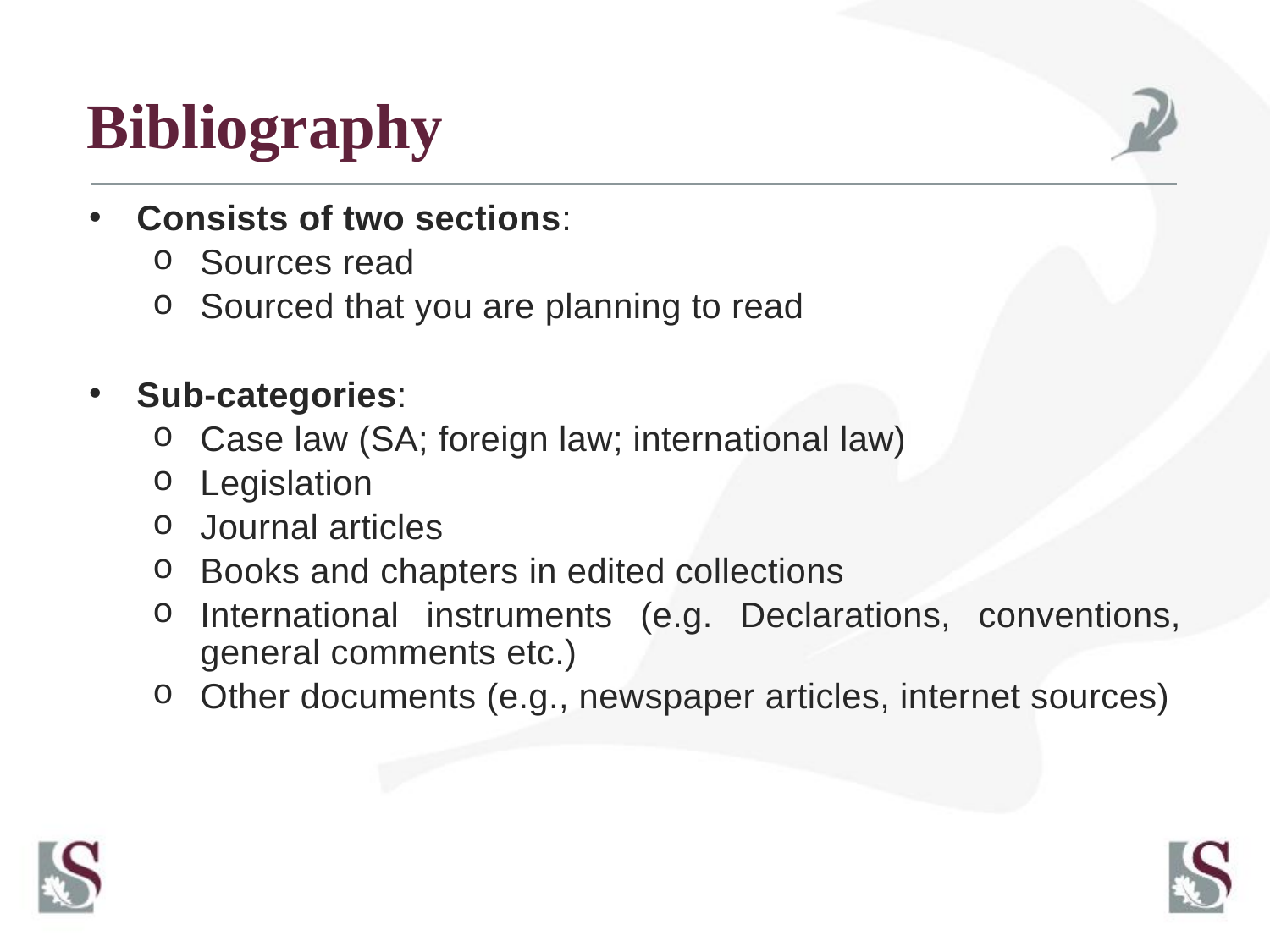

# Bibliography
Consists of two sections:
Sources read
Sourced that you are planning to read

Sub-categories:
Case law (SA; foreign law; international law)
Legislation
Journal articles
Books and chapters in edited collections
International instruments (e.g. Declarations, conventions, general comments etc.)
Other documents (e.g., newspaper articles, internet sources)